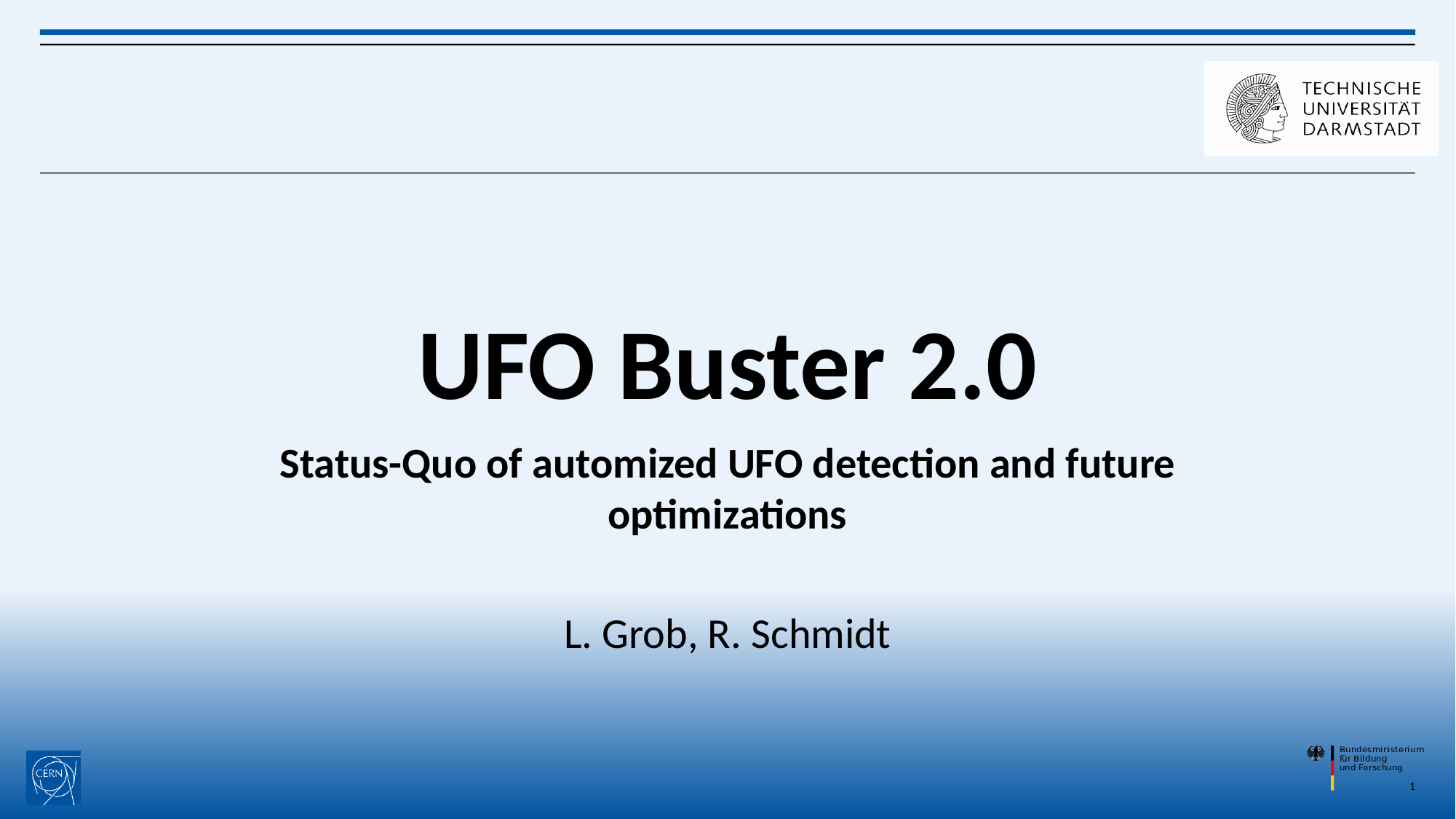

# UFO Buster 2.0
Status-Quo of automized UFO detection and future optimizations

L. Grob, R. Schmidt